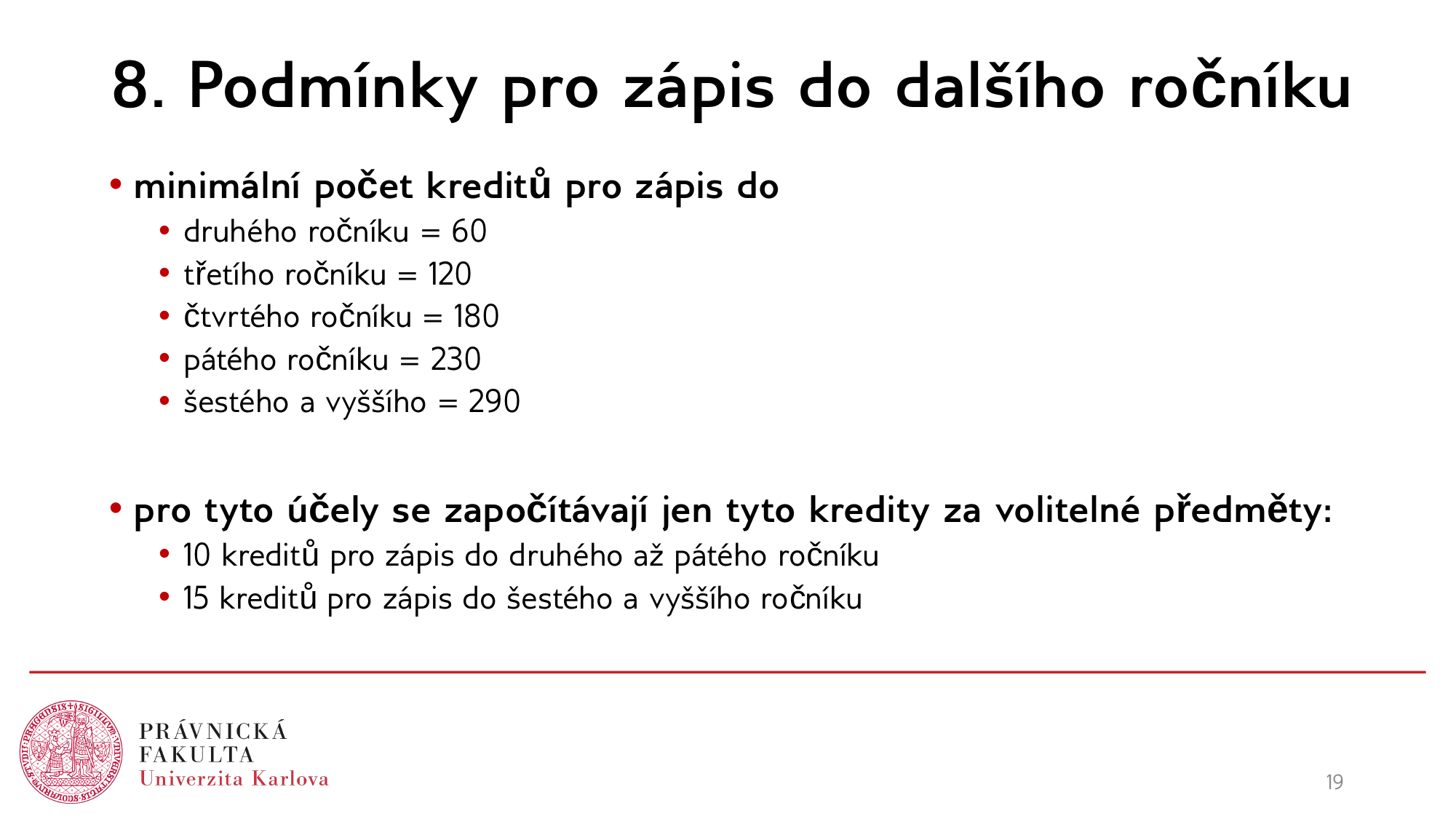

# 8. Podmínky pro zápis do dalšího ročníku
minimální počet kreditů pro zápis do
druhého ročníku = 60
třetího ročníku = 120
čtvrtého ročníku = 180
pátého ročníku = 230
šestého a vyššího = 290

pro tyto účely se započítávají jen tyto kredity za volitelné předměty:
10 kreditů pro zápis do druhého až pátého ročníku
15 kreditů pro zápis do šestého a vyššího ročníku
19